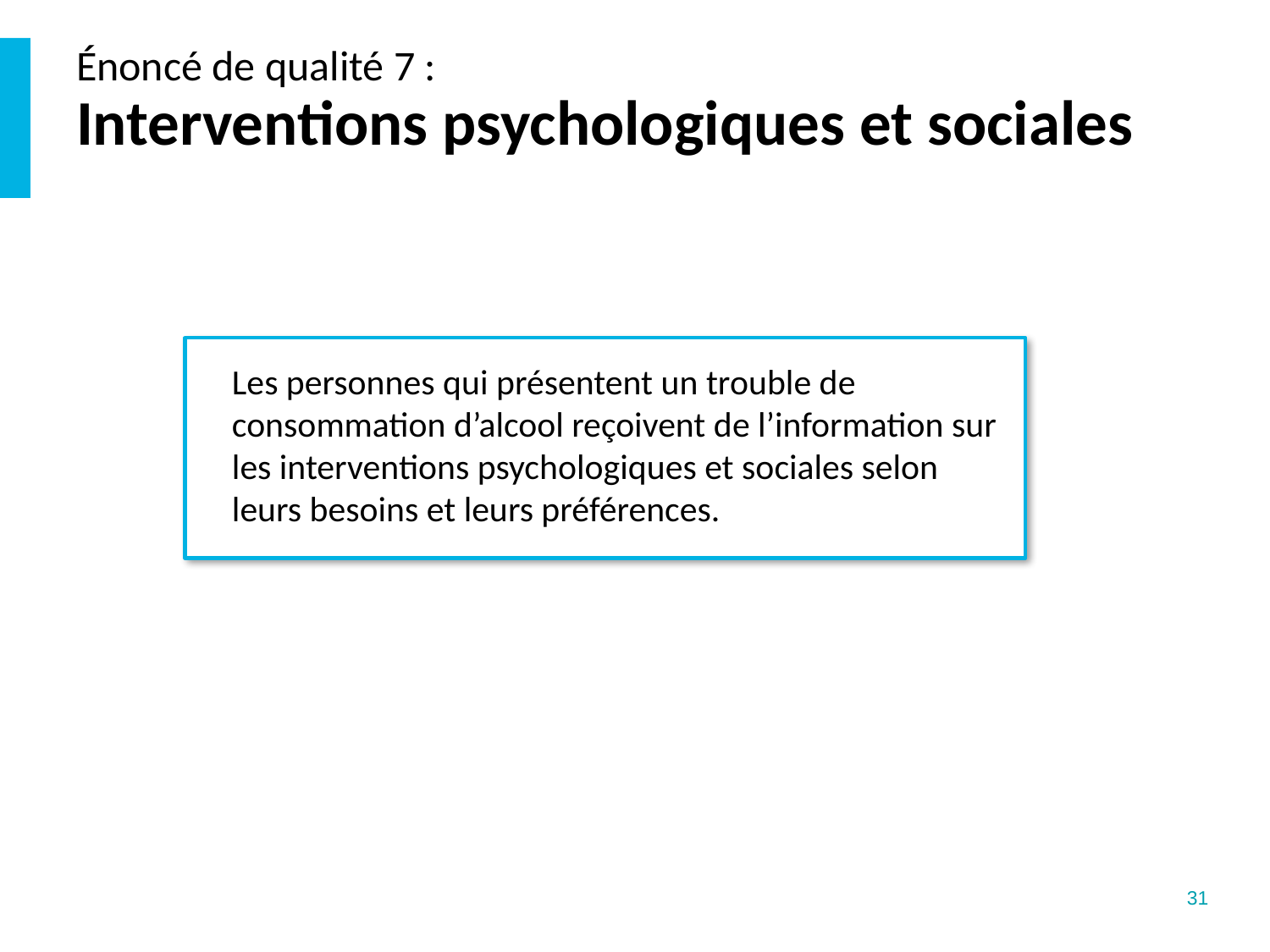

# Énoncé de qualité 7 : Interventions psychologiques et sociales

Les personnes qui présentent un trouble de consommation d’alcool reçoivent de l’information sur les interventions psychologiques et sociales selon leurs besoins et leurs préférences.